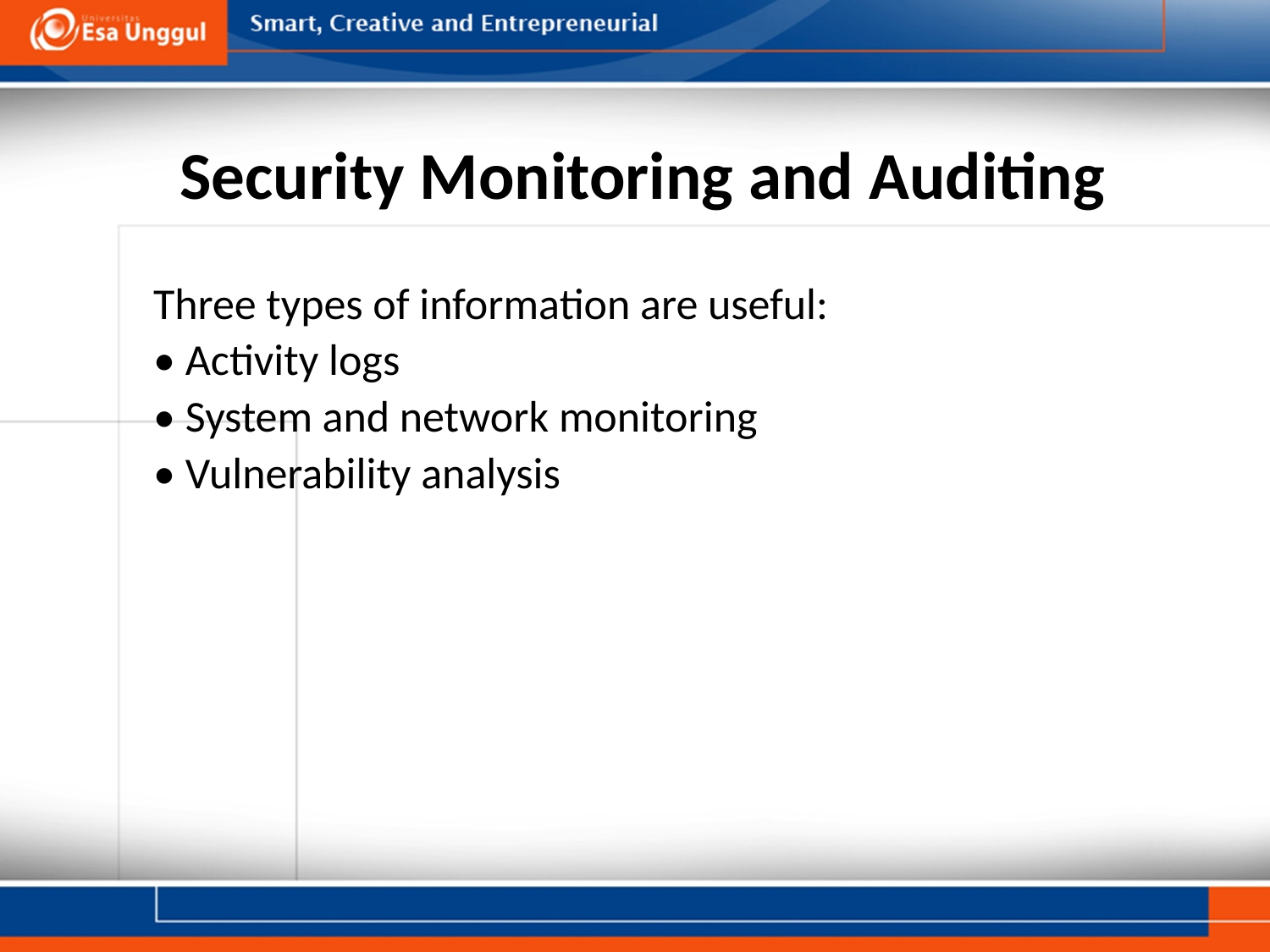

# Security Monitoring and Auditing
Three types of information are useful:
• Activity logs
• System and network monitoring
• Vulnerability analysis